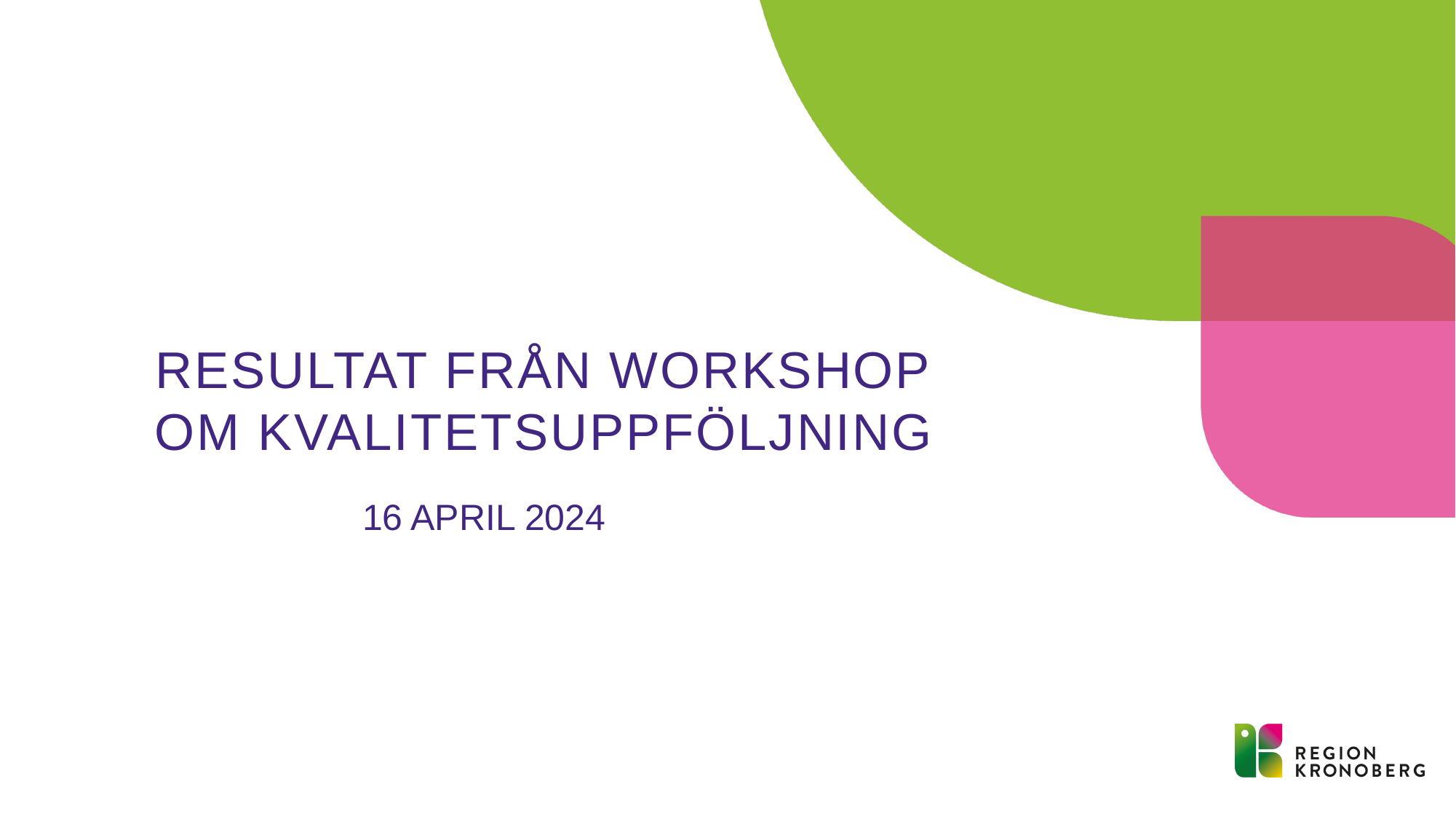

# Resultat från Workshop om kvalitetsuppföljning
16 april 2024